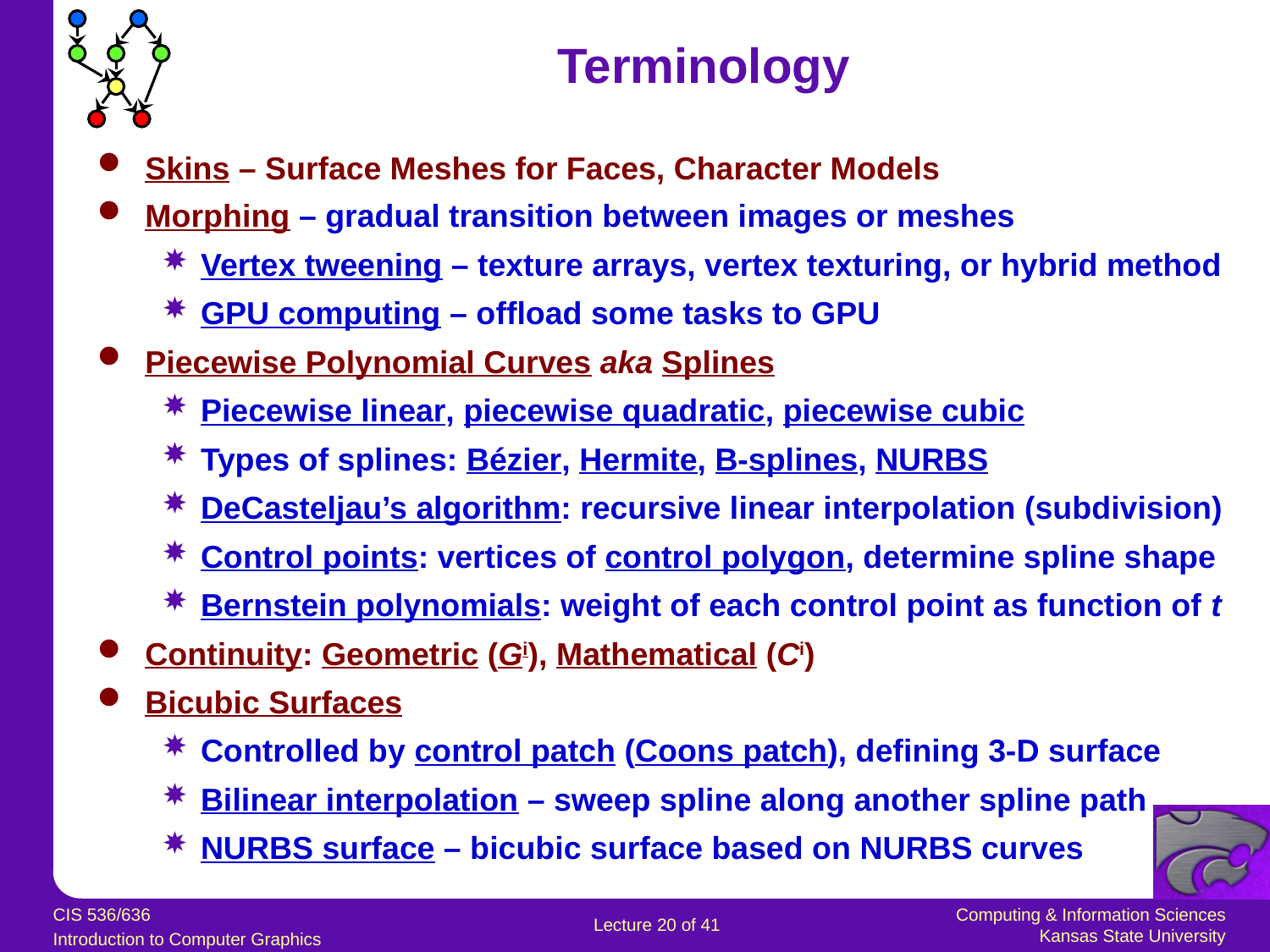

Terminology
Skins – Surface Meshes for Faces, Character Models
Morphing – gradual transition between images or meshes
Vertex tweening – texture arrays, vertex texturing, or hybrid method
GPU computing – offload some tasks to GPU
Piecewise Polynomial Curves aka Splines
Piecewise linear, piecewise quadratic, piecewise cubic
Types of splines: Bézier, Hermite, B-splines, NURBS
DeCasteljau’s algorithm: recursive linear interpolation (subdivision)
Control points: vertices of control polygon, determine spline shape
Bernstein polynomials: weight of each control point as function of t
Continuity: Geometric (Gi), Mathematical (Ci)
Bicubic Surfaces
Controlled by control patch (Coons patch), defining 3-D surface
Bilinear interpolation – sweep spline along another spline path
NURBS surface – bicubic surface based on NURBS curves